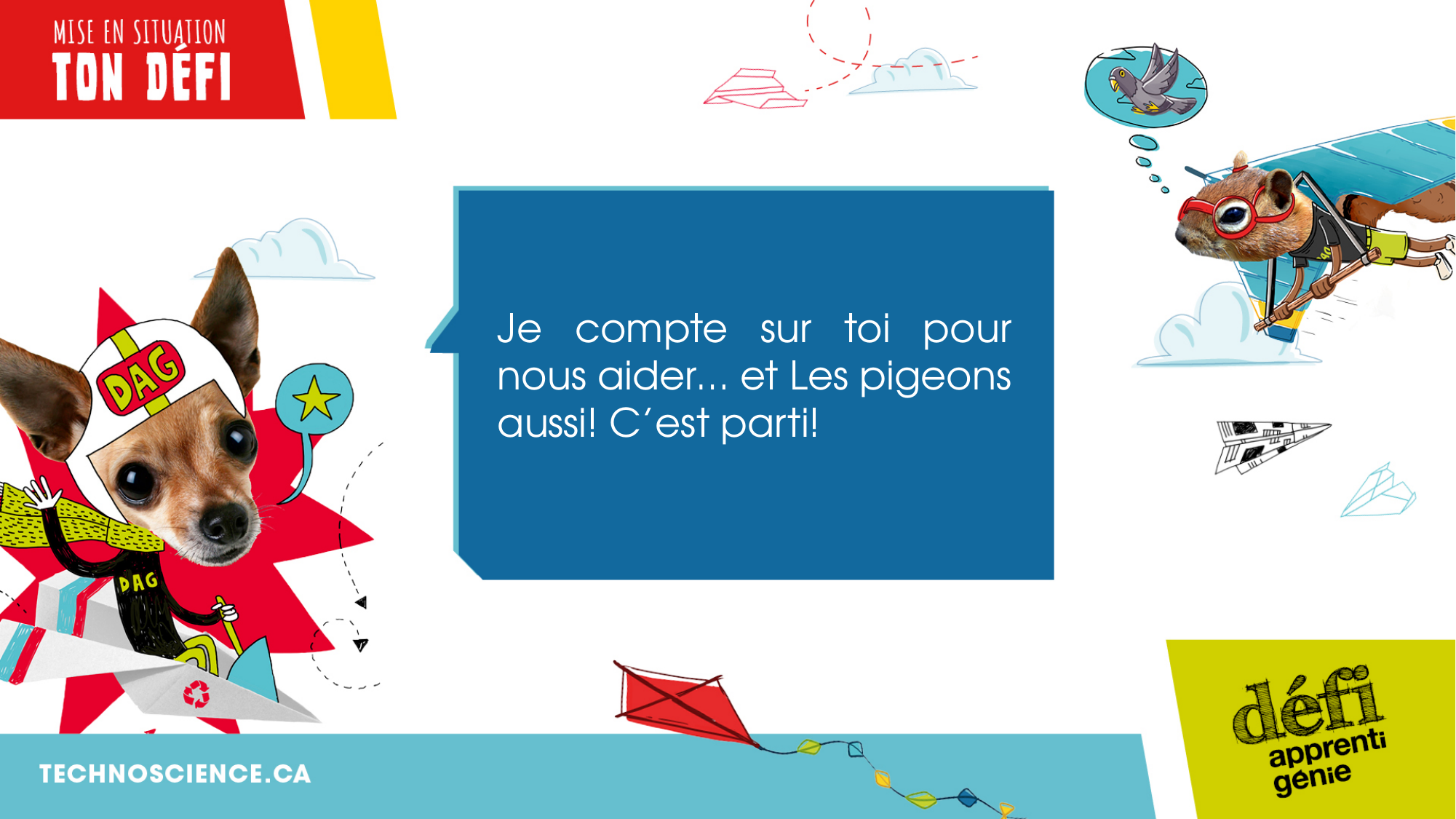

Je compte sur toi pour nous aider… et Les pigeons aussi! C’est parti!